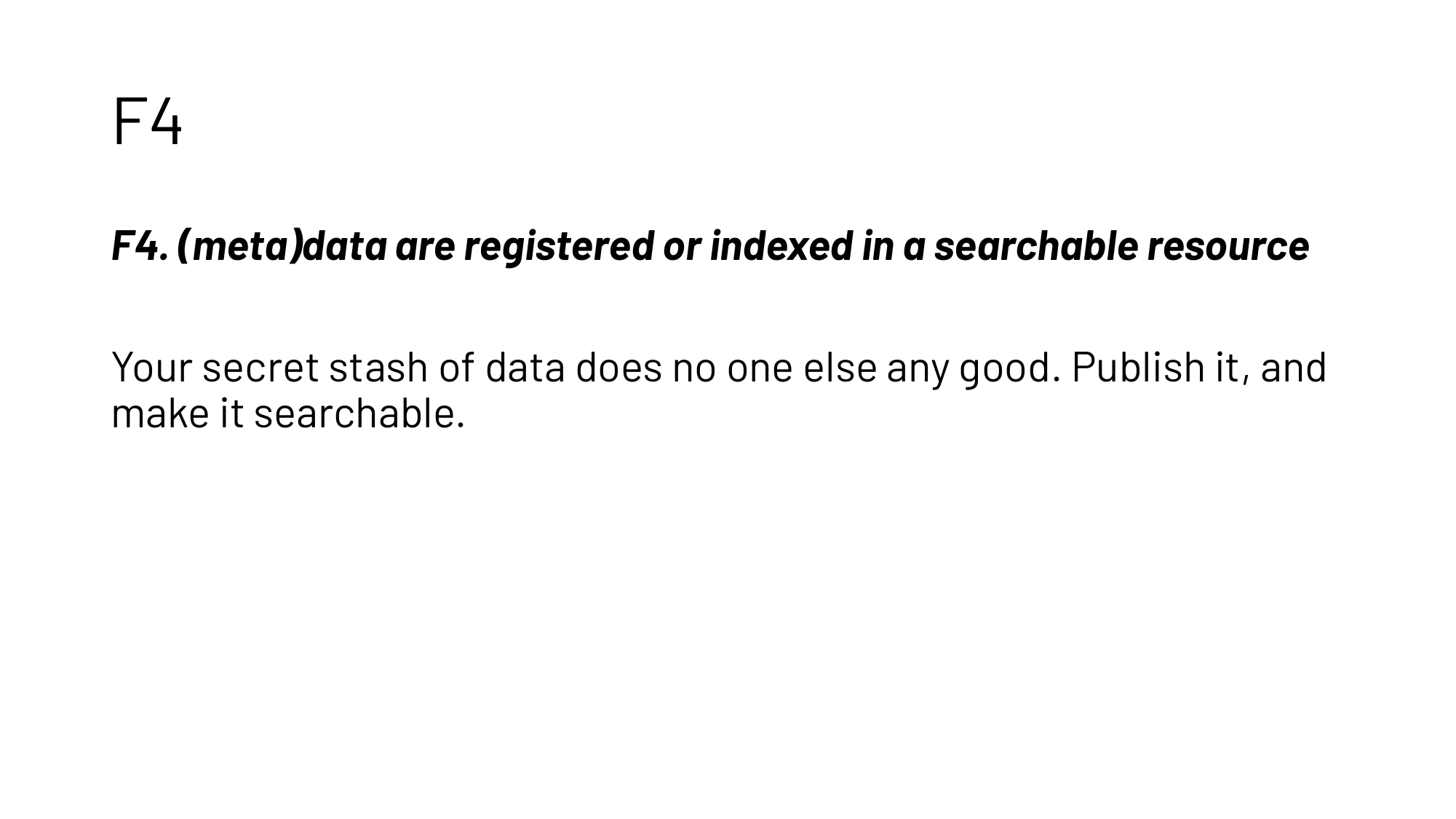

# F4
F4. (meta)data are registered or indexed in a searchable resource

Your secret stash of data does no one else any good. Publish it, and make it searchable.